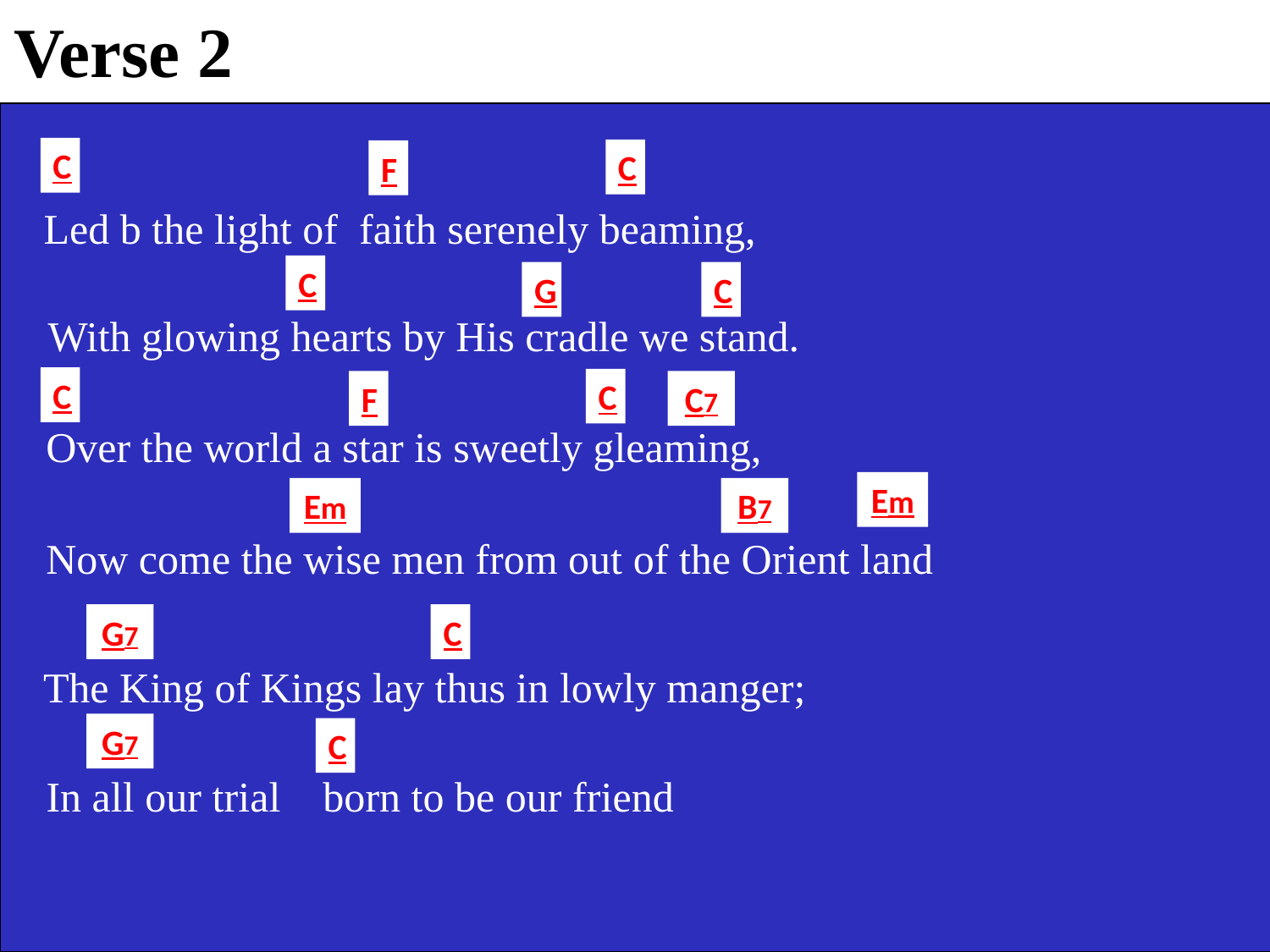

Verse 2

C
C
F
  Led b the light of  faith serenely beaming,
C
G
C
   With glowing hearts by His cradle we stand.
C
C
F
C7
   Over the world a star is sweetly gleaming,
Em
Em
B7
   Now come the wise men from out of the Orient land
G7
C
   The King of Kings lay thus in lowly manger;
G7
C
   In all our trial    born to be our friend